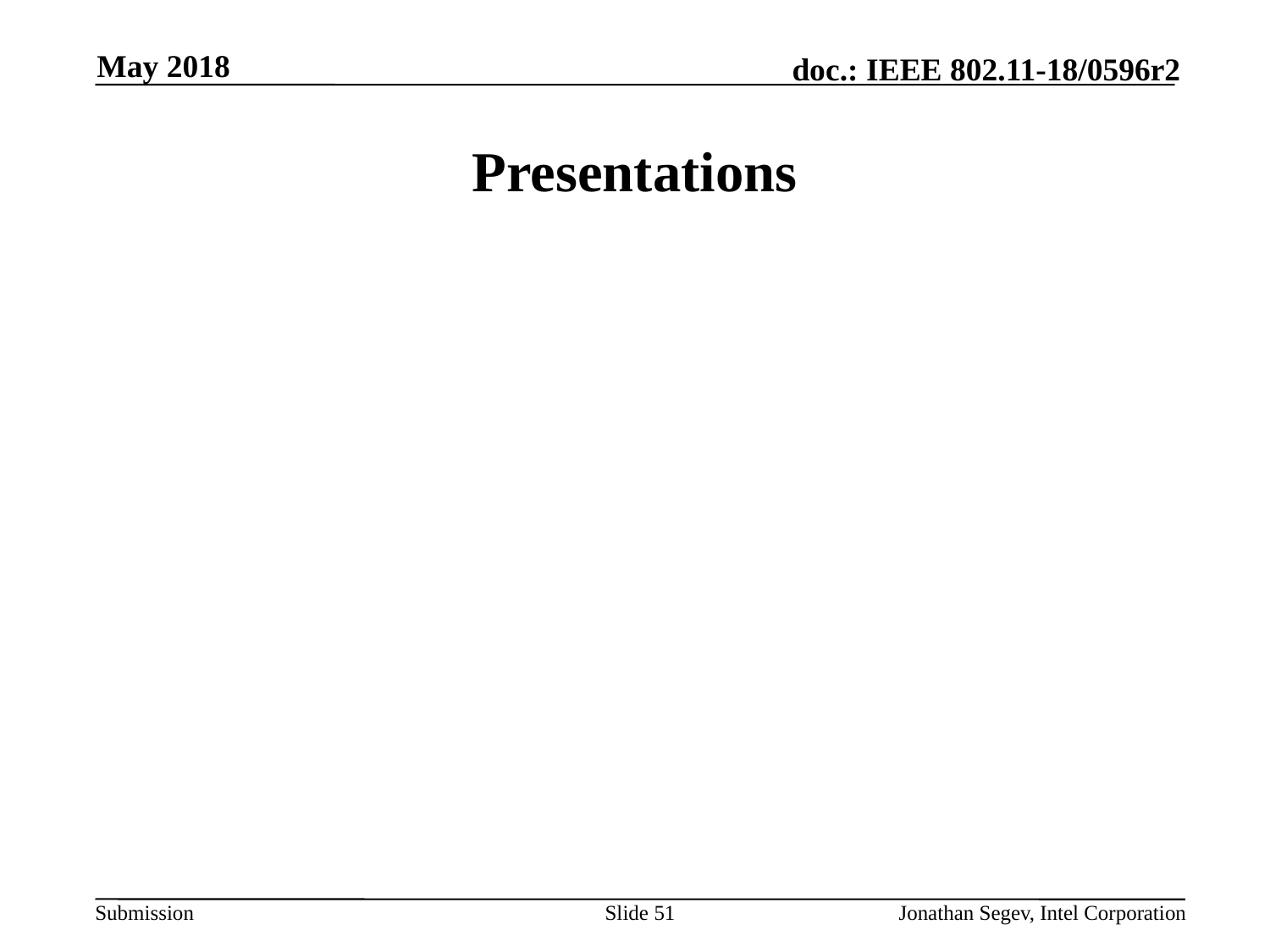

May 2018
# Presentations

Slide 51
Jonathan Segev, Intel Corporation